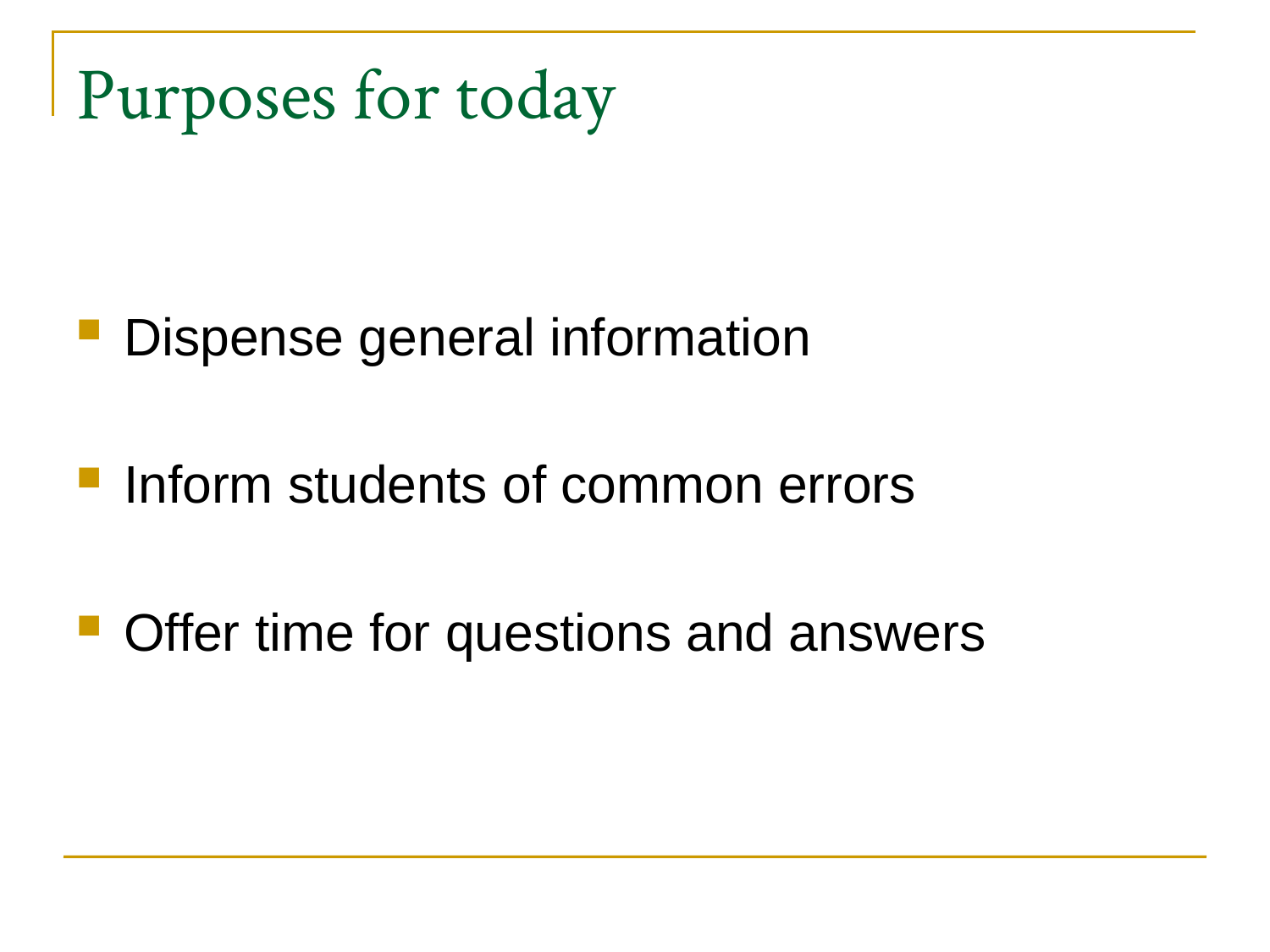

# Purposes for today

Dispense general information

Inform students of common errors

Offer time for questions and answers